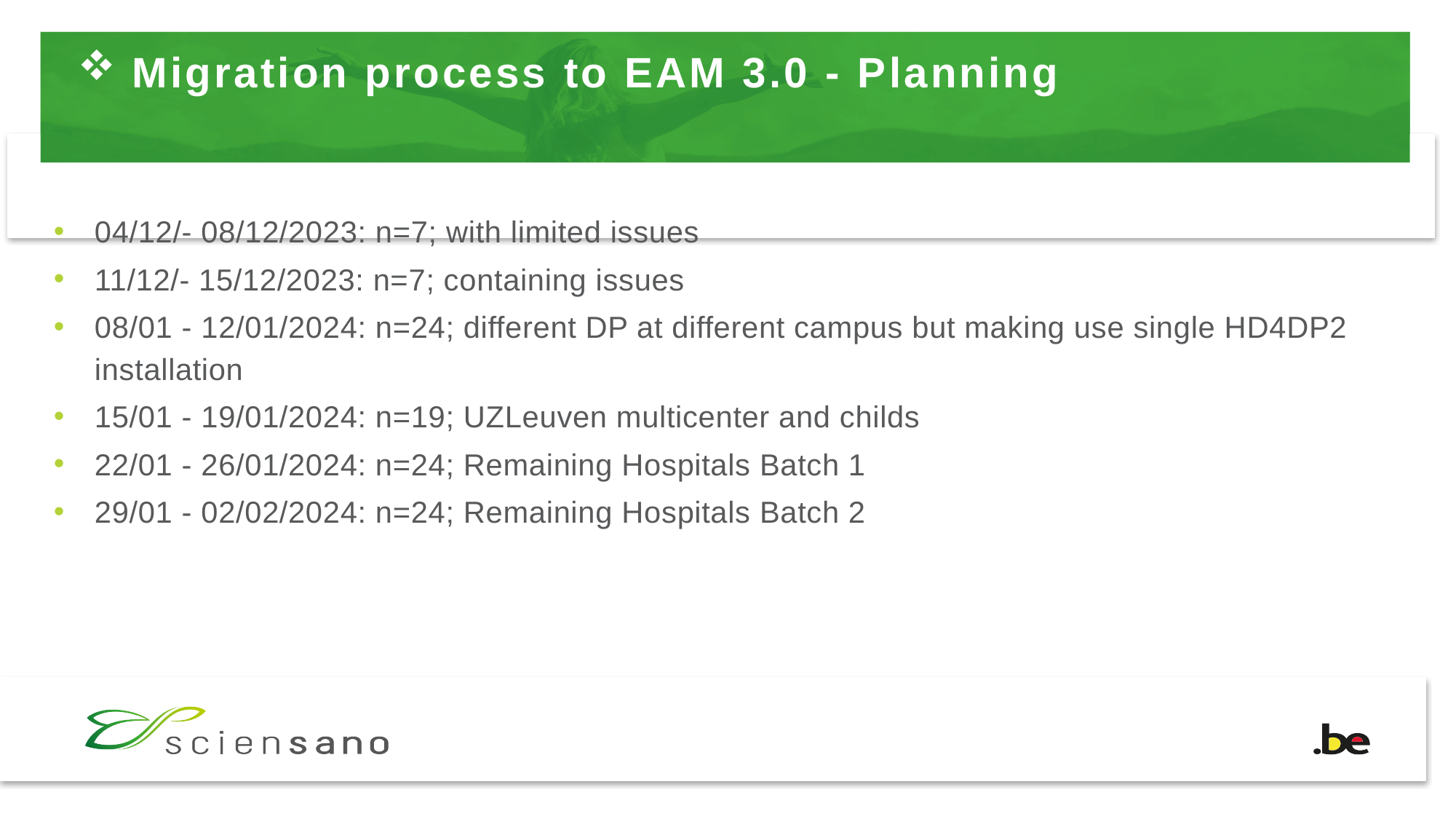

# Migration process to EAM 3.0 - Planning
04/12/- 08/12/2023: n=7; with limited issues
11/12/- 15/12/2023: n=7; containing issues
08/01 - 12/01/2024: n=24; different DP at different campus but making use single HD4DP2 installation
15/01 - 19/01/2024: n=19; UZLeuven multicenter and childs
22/01 - 26/01/2024: n=24; Remaining Hospitals Batch 1
29/01 - 02/02/2024: n=24; Remaining Hospitals Batch 2